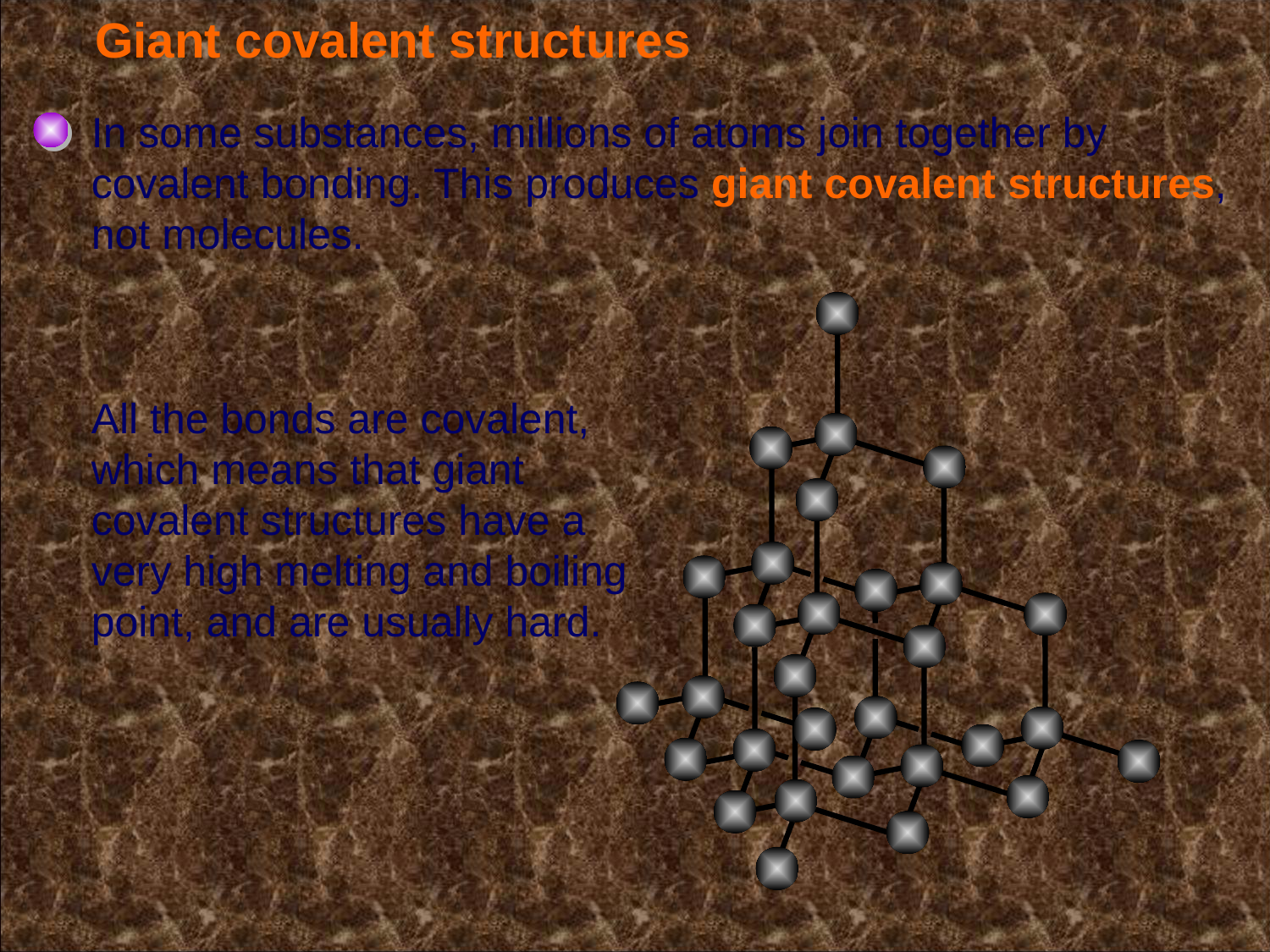

# Giant covalent structures
In some substances, millions of atoms join together by covalent bonding. This produces giant covalent structures, not molecules.

All the bonds are covalent, which means that giant covalent structures have a very high melting and boiling point, and are usually hard.